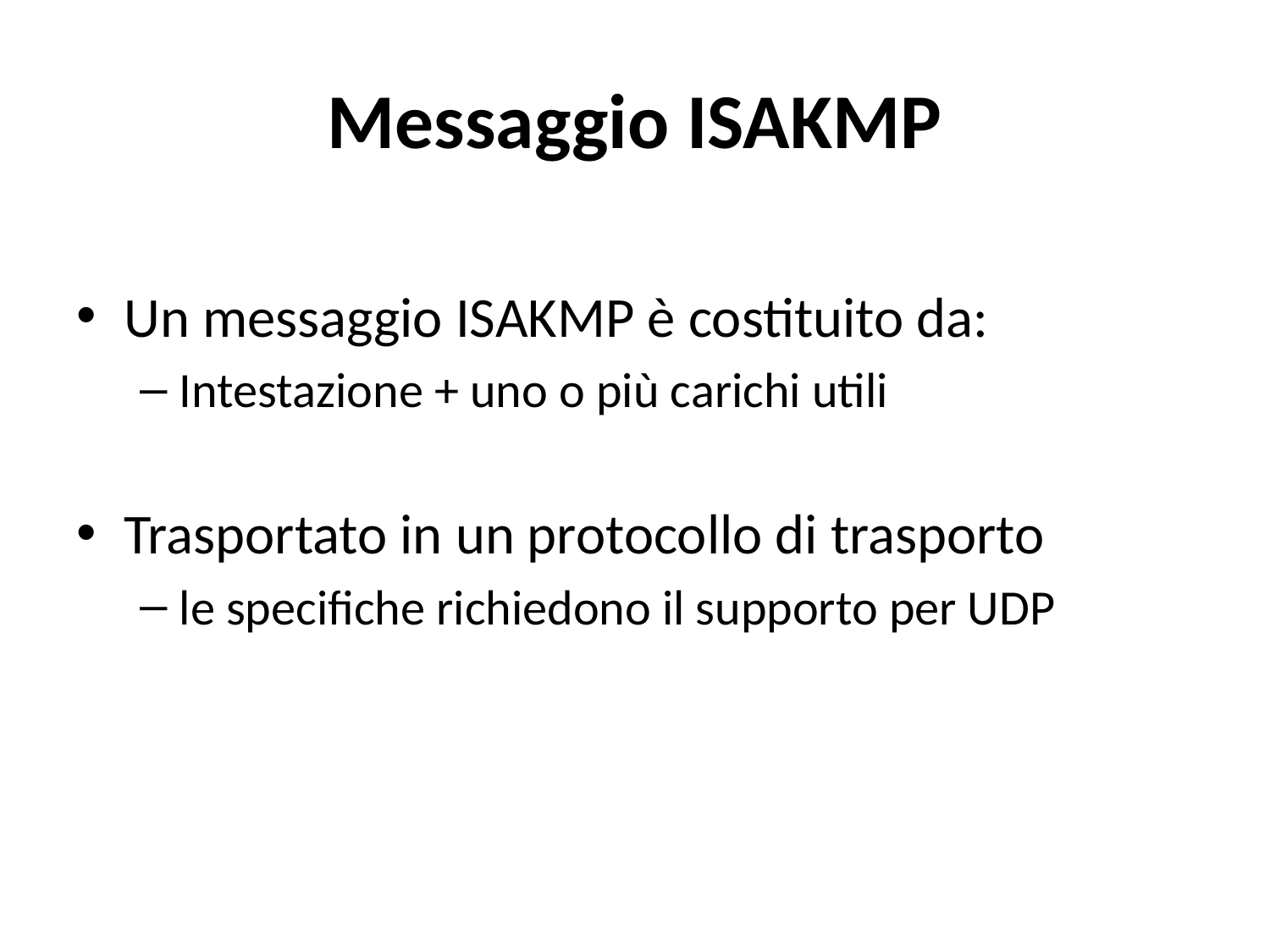

# Messaggio ISAKMP
Un messaggio ISAKMP è costituito da:
Intestazione + uno o più carichi utili

Trasportato in un protocollo di trasporto
le specifiche richiedono il supporto per UDP